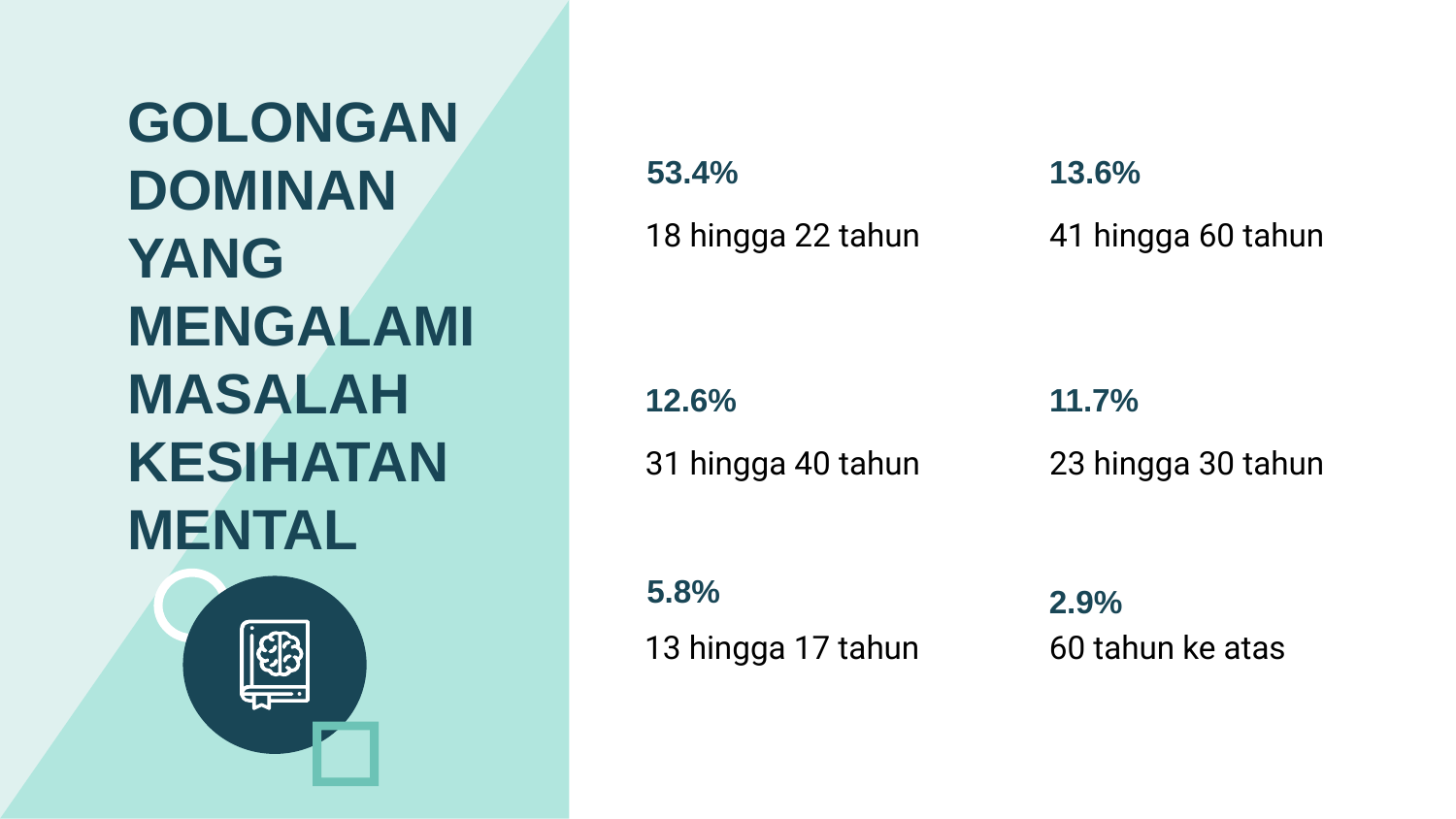

# GOLONGAN DOMINAN YANG MENGALAMI MASALAH KESIHATAN MENTAL
53.4%
13.6%
41 hingga 60 tahun
18 hingga 22 tahun
12.6%
11.7%
31 hingga 40 tahun
23 hingga 30 tahun
5.8%

2.9%
13 hingga 17 tahun
60 tahun ke atas